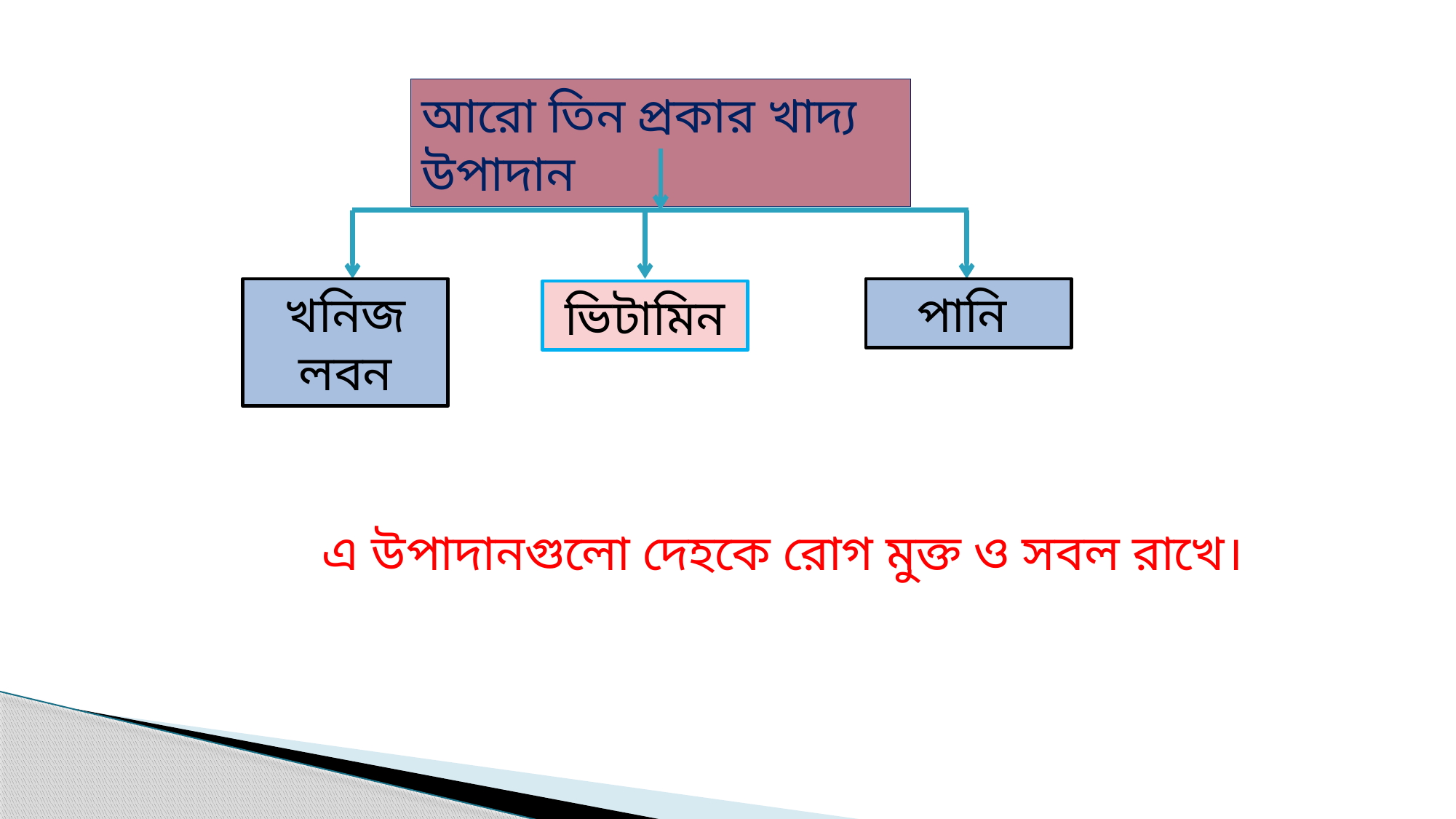

আরো তিন প্রকার খাদ্য উপাদান
পানি
খনিজ লবন
ভিটামিন
এ উপাদানগুলো দেহকে রোগ মুক্ত ও সবল রাখে।